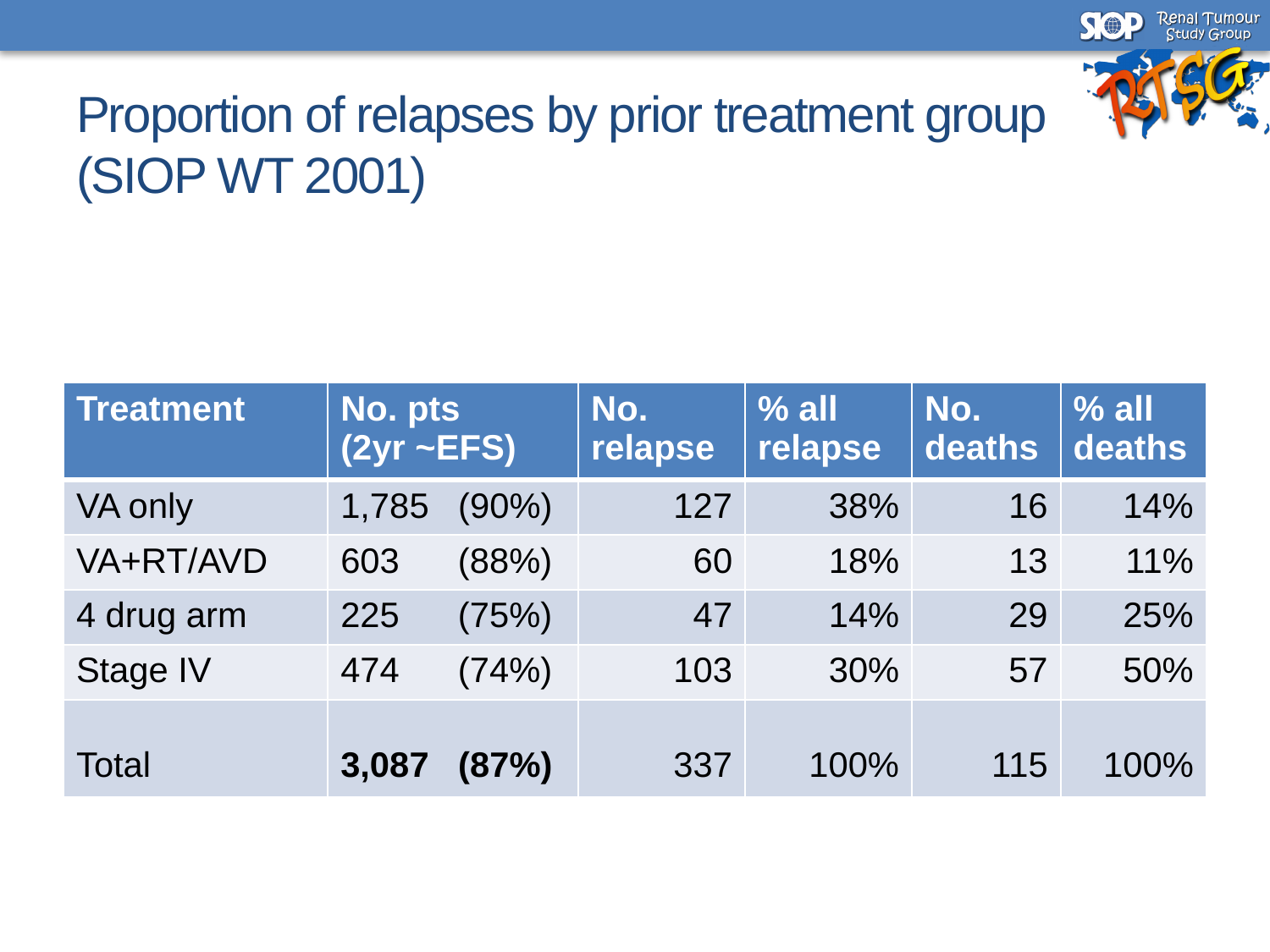

# Proportion of relapses by prior treatment group (SIOP WT 2001)
| Treatment | No. pts (2yr ~EFS) | No. relapse | % all relapse | No. deaths | % all deaths |
| --- | --- | --- | --- | --- | --- |
| VA only | 1,785 (90%) | 127 | 38% | 16 | 14% |
| VA+RT/AVD | 603 (88%) | 60 | 18% | 13 | 11% |
| 4 drug arm | 225 (75%) | 47 | 14% | 29 | 25% |
| Stage IV | 474 (74%) | 103 | 30% | 57 | 50% |
| Total | 3,087 (87%) | 337 | 100% | 115 | 100% |